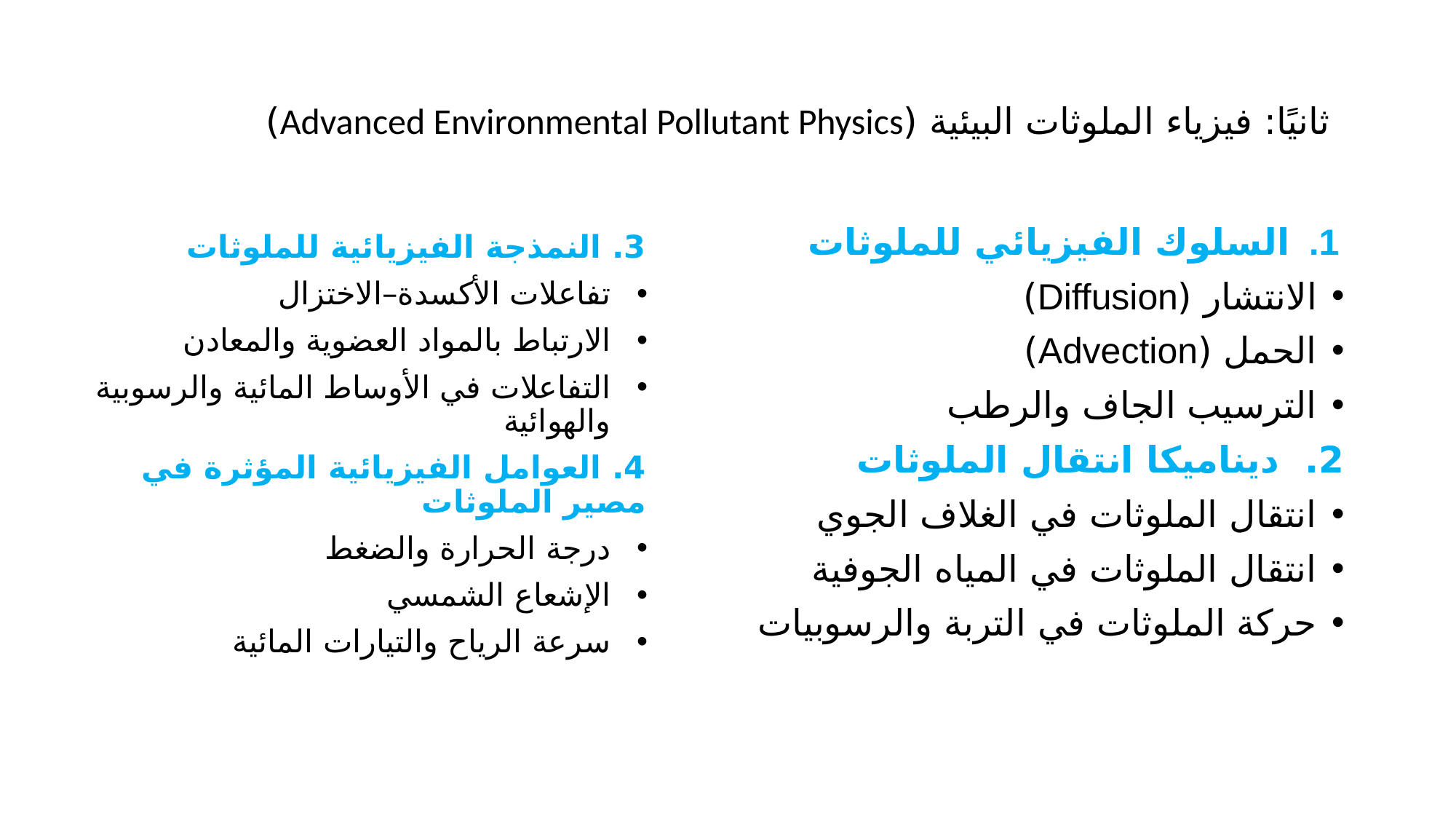

# ثانيًا: فيزياء الملوثات البيئية (Advanced Environmental Pollutant Physics)

3. النمذجة الفيزيائية للملوثات
تفاعلات الأكسدة–الاختزال
الارتباط بالمواد العضوية والمعادن
التفاعلات في الأوساط المائية والرسوبية والهوائية
4. العوامل الفيزيائية المؤثرة في مصير الملوثات
درجة الحرارة والضغط
الإشعاع الشمسي
سرعة الرياح والتيارات المائية
السلوك الفيزيائي للملوثات
الانتشار (Diffusion)
الحمل (Advection)
الترسيب الجاف والرطب
2.  ديناميكا انتقال الملوثات
انتقال الملوثات في الغلاف الجوي
انتقال الملوثات في المياه الجوفية
حركة الملوثات في التربة والرسوبيات